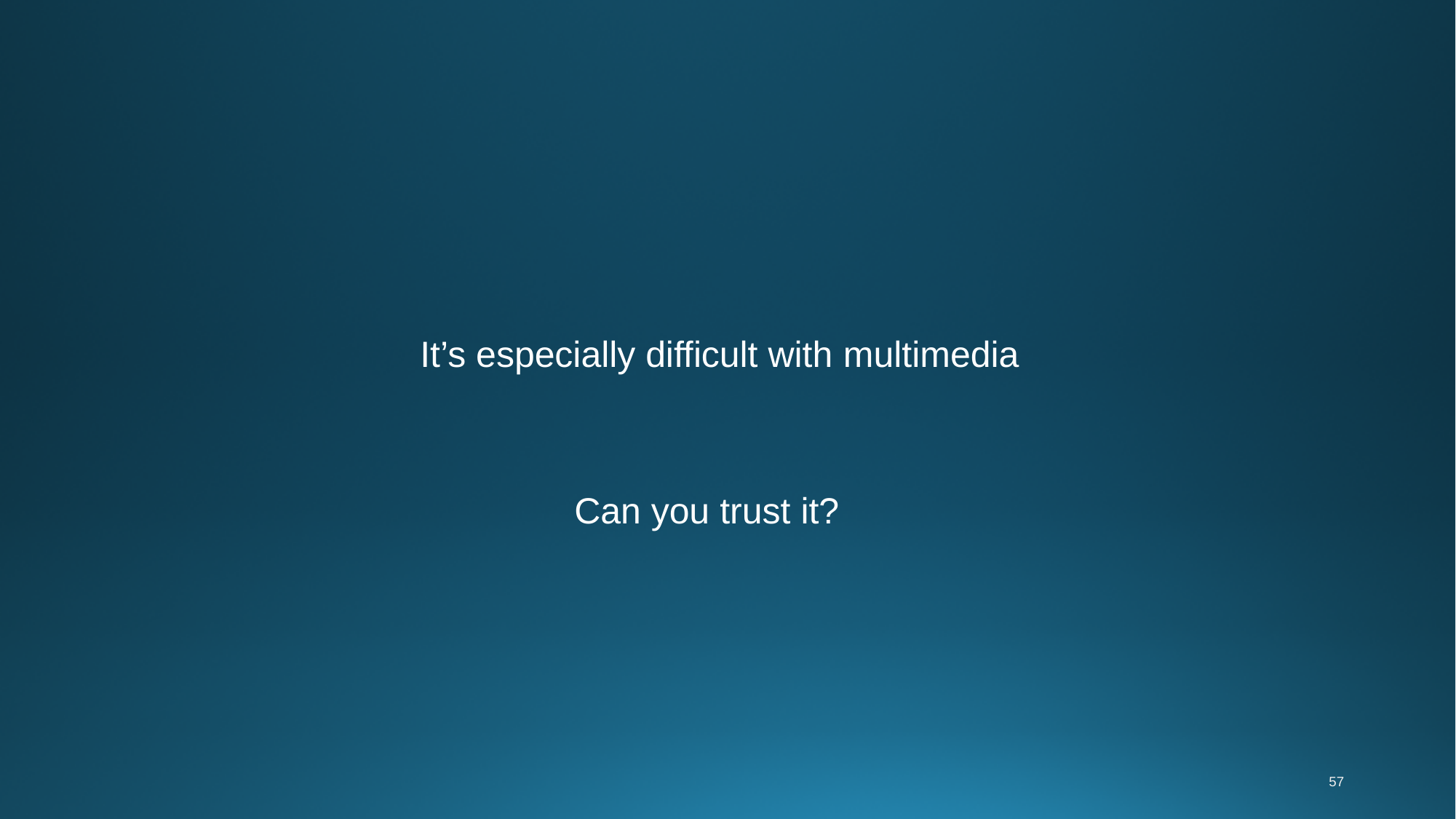

It’s especially difficult with multimedia
Can you trust it?
57